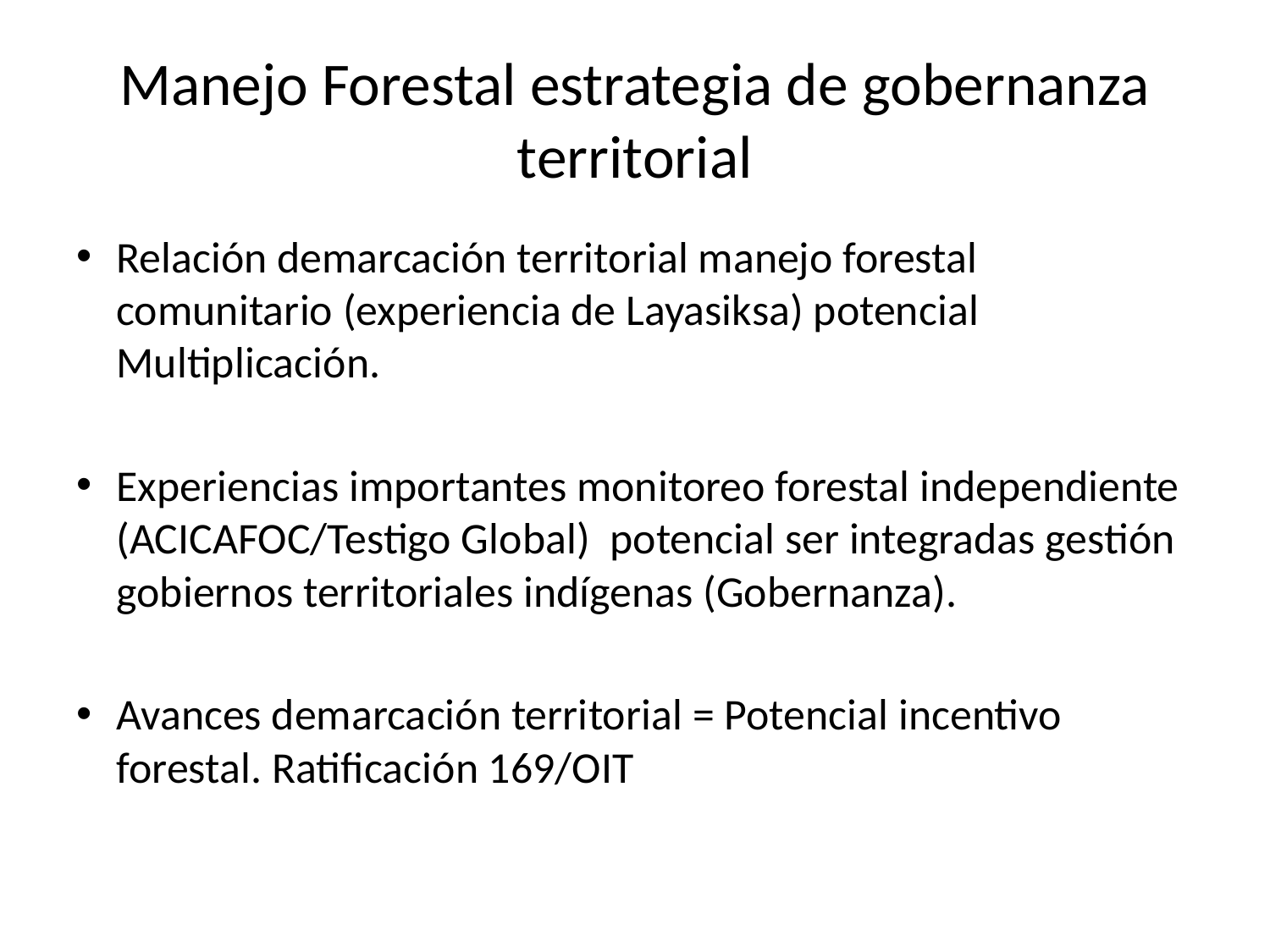

# Manejo Forestal estrategia de gobernanza territorial
Relación demarcación territorial manejo forestal comunitario (experiencia de Layasiksa) potencial Multiplicación.

Experiencias importantes monitoreo forestal independiente (ACICAFOC/Testigo Global)  potencial ser integradas gestión gobiernos territoriales indígenas (Gobernanza).

Avances demarcación territorial = Potencial incentivo forestal. Ratificación 169/OIT